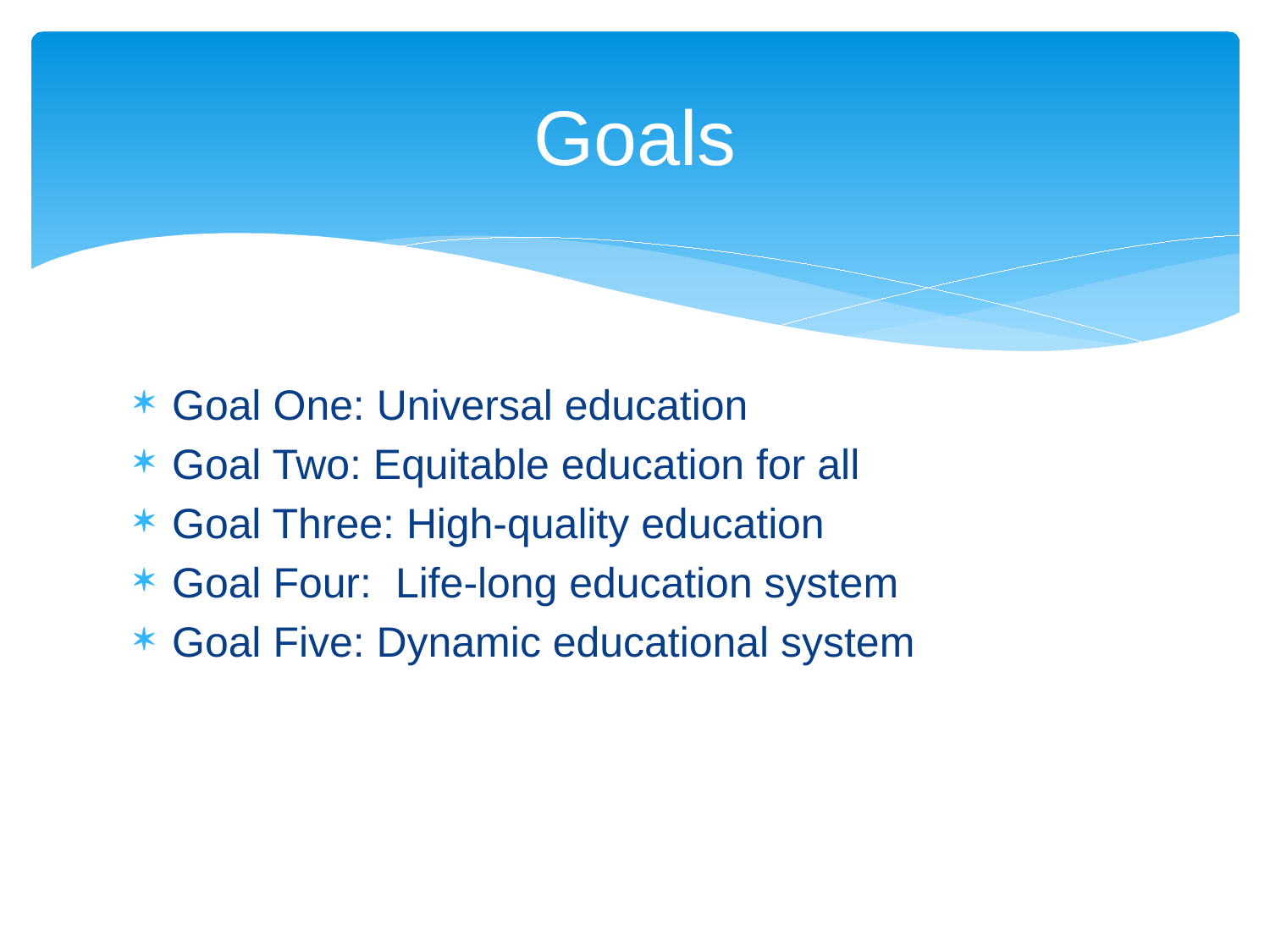

# Goals
Goal One: Universal education
Goal Two: Equitable education for all
Goal Three: High-quality education
Goal Four:  Life-long education system
Goal Five: Dynamic educational system